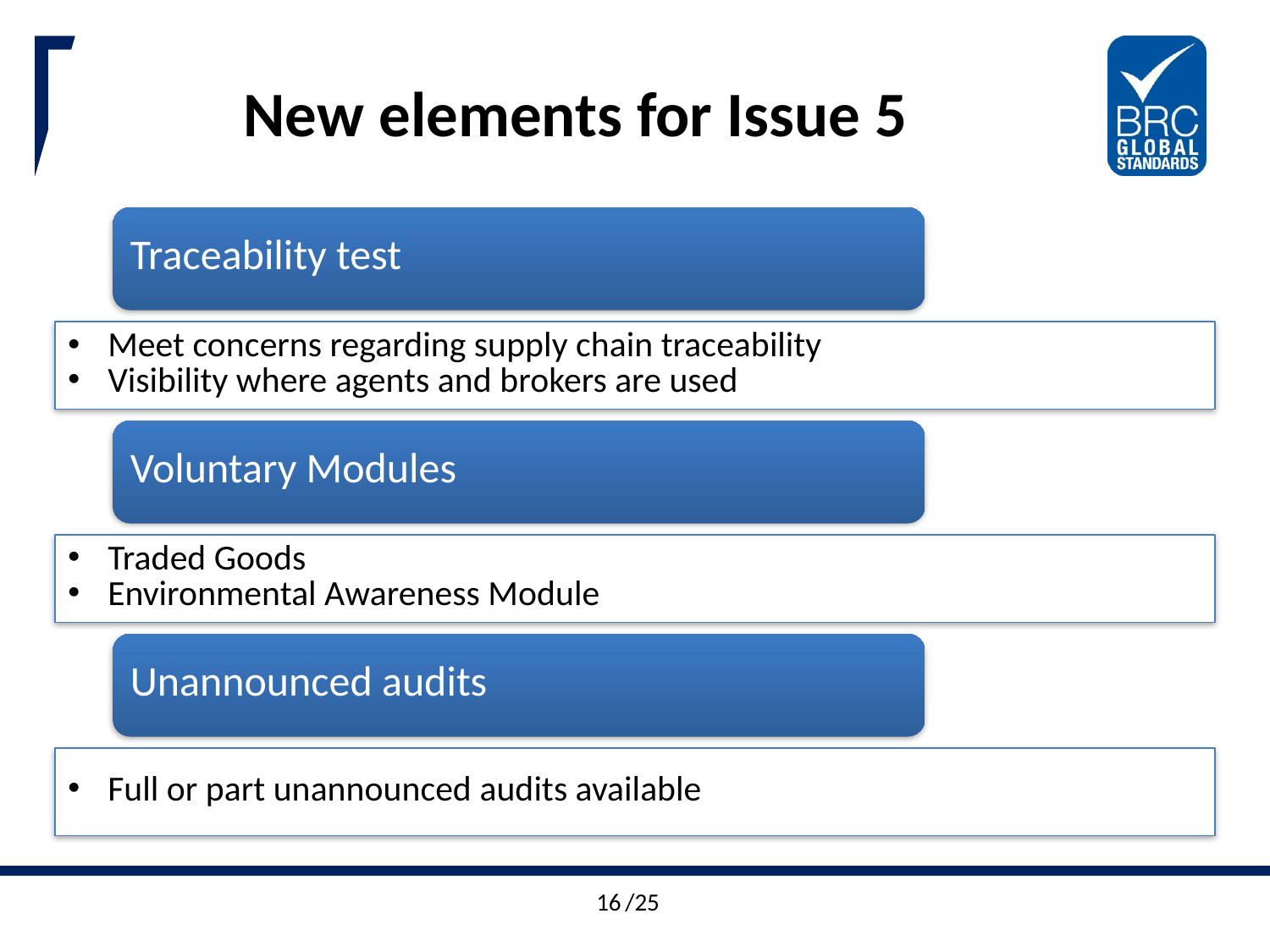

# New elements for Issue 5
Traceability test
Meet concerns regarding supply chain traceability
Visibility where agents and brokers are used
Voluntary Modules
Traded Goods
Environmental Awareness Module
Unannounced audits
Full or part unannounced audits available
16
/25